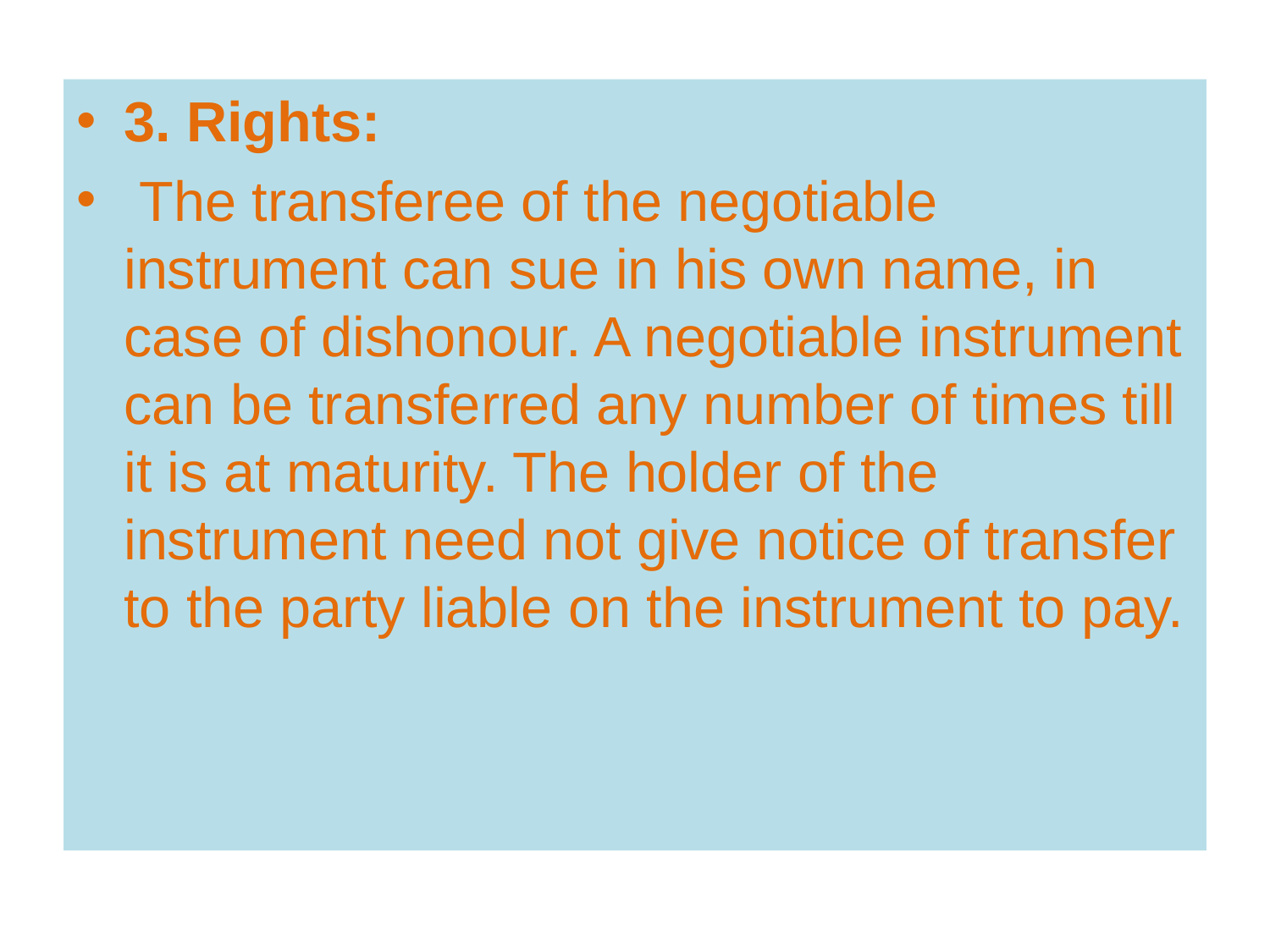

3. Rights:
 The transferee of the negotiable instrument can sue in his own name, in case of dishonour. A negotiable instrument can be transferred any number of times till it is at maturity. The holder of the instrument need not give notice of transfer to the party liable on the instrument to pay.